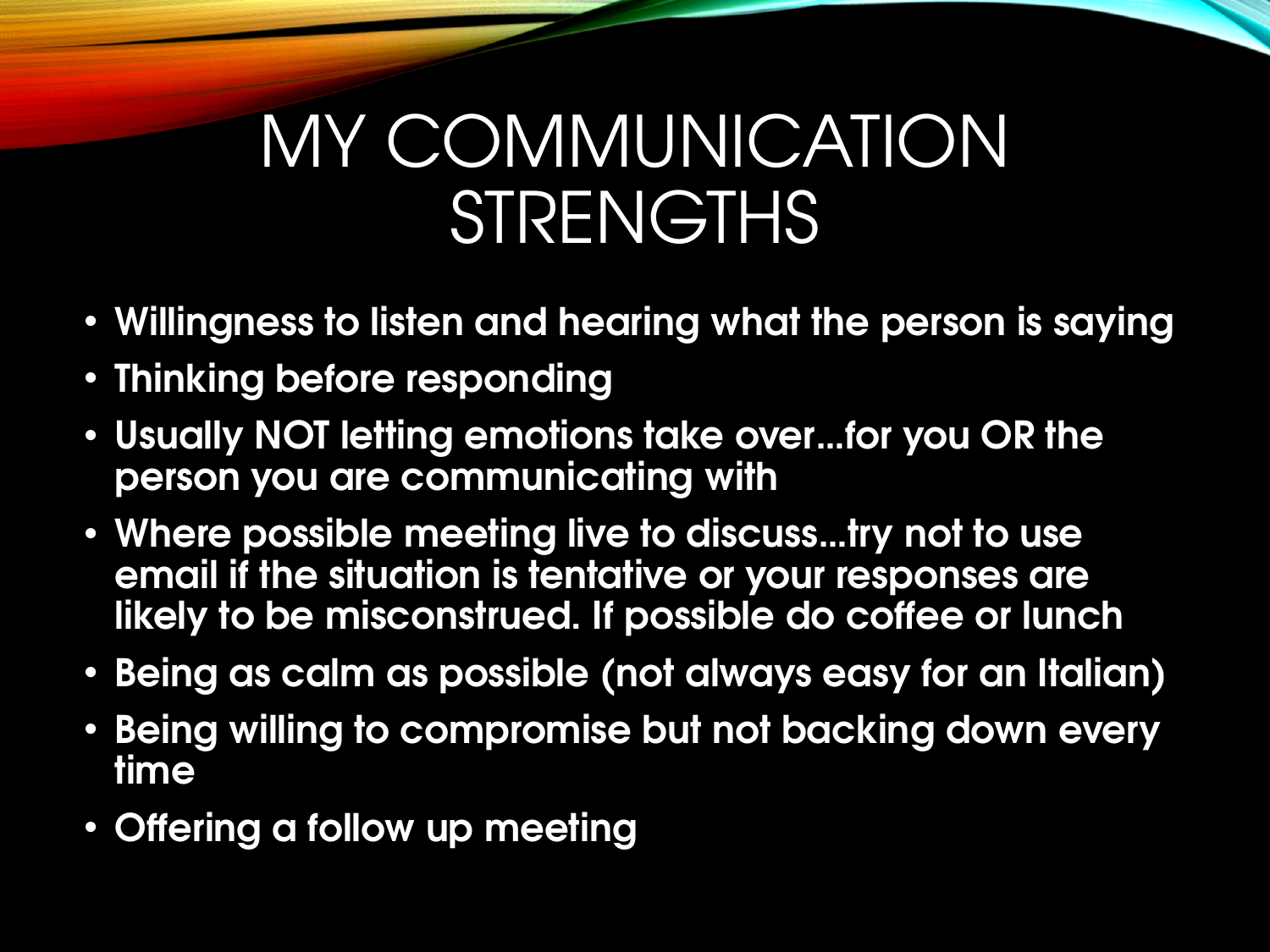

# My Communication Strengths
Willingness to listen and hearing what the person is saying
Thinking before responding
Usually NOT letting emotions take over…for you OR the person you are communicating with
Where possible meeting live to discuss…try not to use email if the situation is tentative or your responses are likely to be misconstrued. If possible do coffee or lunch
Being as calm as possible (not always easy for an Italian)
Being willing to compromise but not backing down every time
Offering a follow up meeting